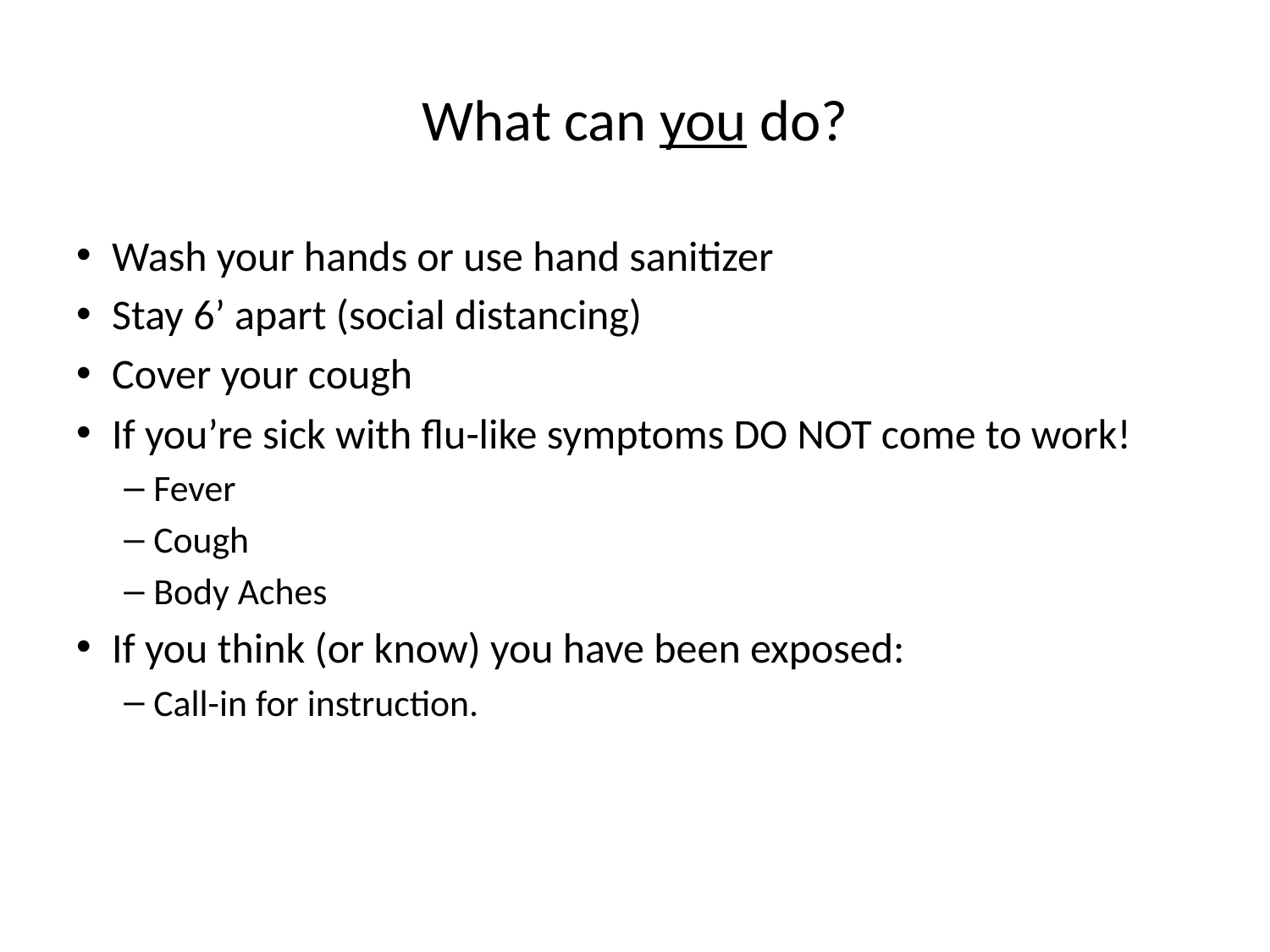

# What can you do?
Wash your hands or use hand sanitizer
Stay 6’ apart (social distancing)
Cover your cough
If you’re sick with flu-like symptoms DO NOT come to work!
Fever
Cough
Body Aches
If you think (or know) you have been exposed:
Call-in for instruction.